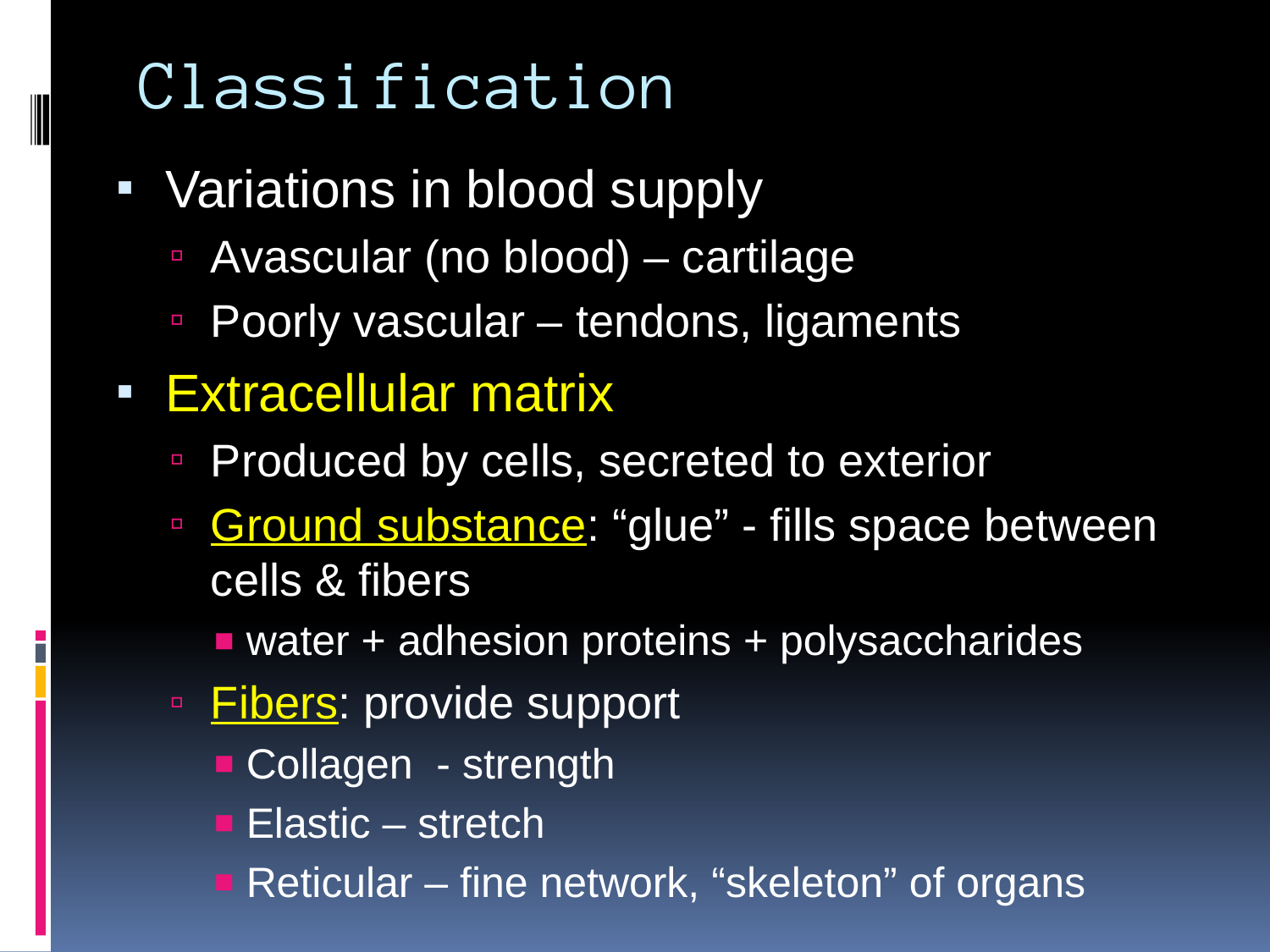

# Classification
Variations in blood supply
Avascular (no blood) – cartilage
Poorly vascular – tendons, ligaments
Extracellular matrix
Produced by cells, secreted to exterior
Ground substance: “glue” - fills space between cells & fibers
water + adhesion proteins + polysaccharides
Fibers: provide support
Collagen  - strength
Elastic – stretch
Reticular – fine network, “skeleton” of organs